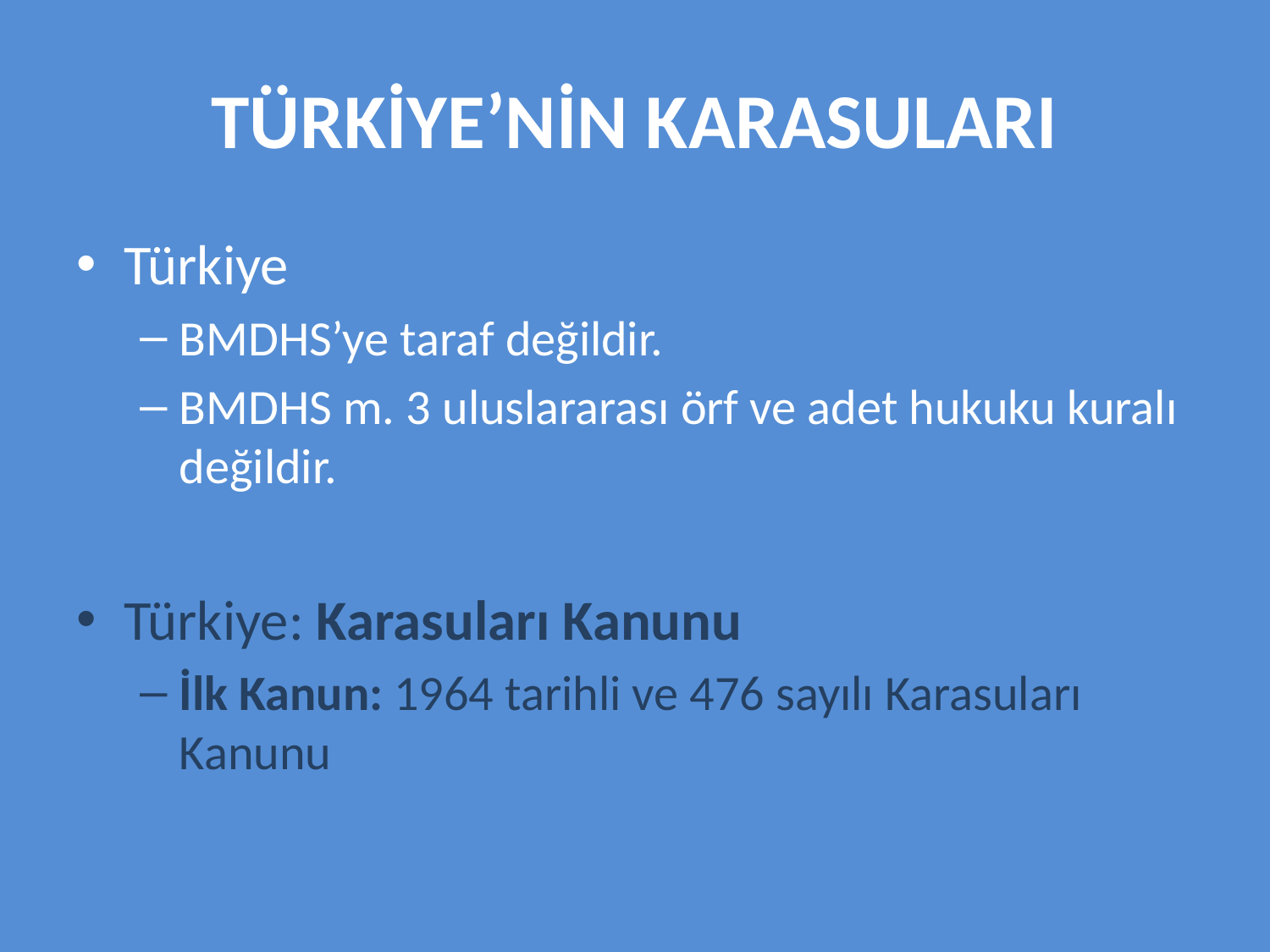

# TÜRKİYE’NİN KARASULARI
Türkiye
BMDHS’ye taraf değildir.
BMDHS m. 3 uluslararası örf ve adet hukuku kuralı değildir.

Türkiye: Karasuları Kanunu
İlk Kanun: 1964 tarihli ve 476 sayılı Karasuları Kanunu